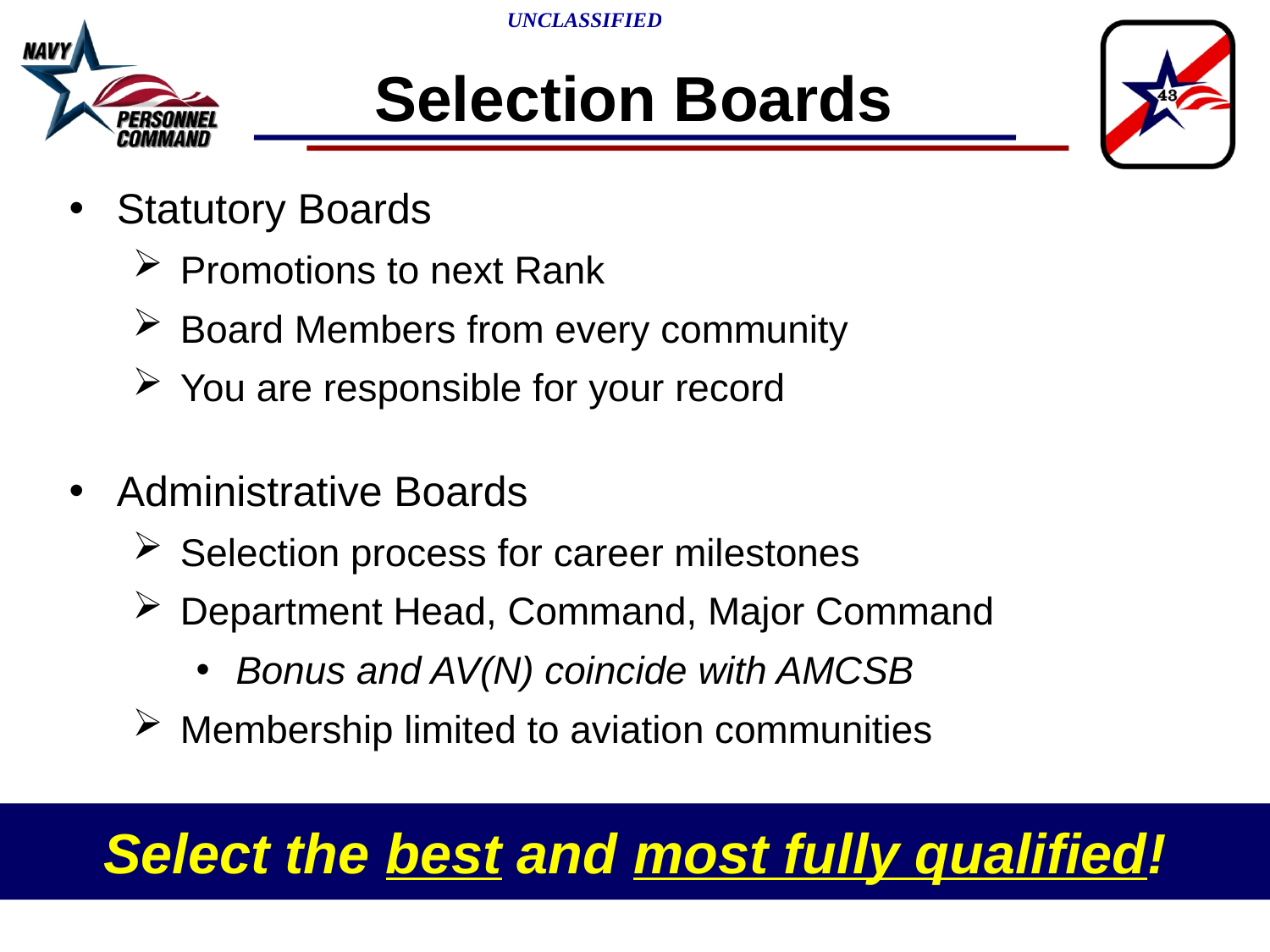

Selection Boards
Statutory Boards
Promotions to next Rank
Board Members from every community
You are responsible for your record
Administrative Boards
Selection process for career milestones
Department Head, Command, Major Command
Bonus and AV(N) coincide with AMCSB
Membership limited to aviation communities

Select the best and most fully qualified!